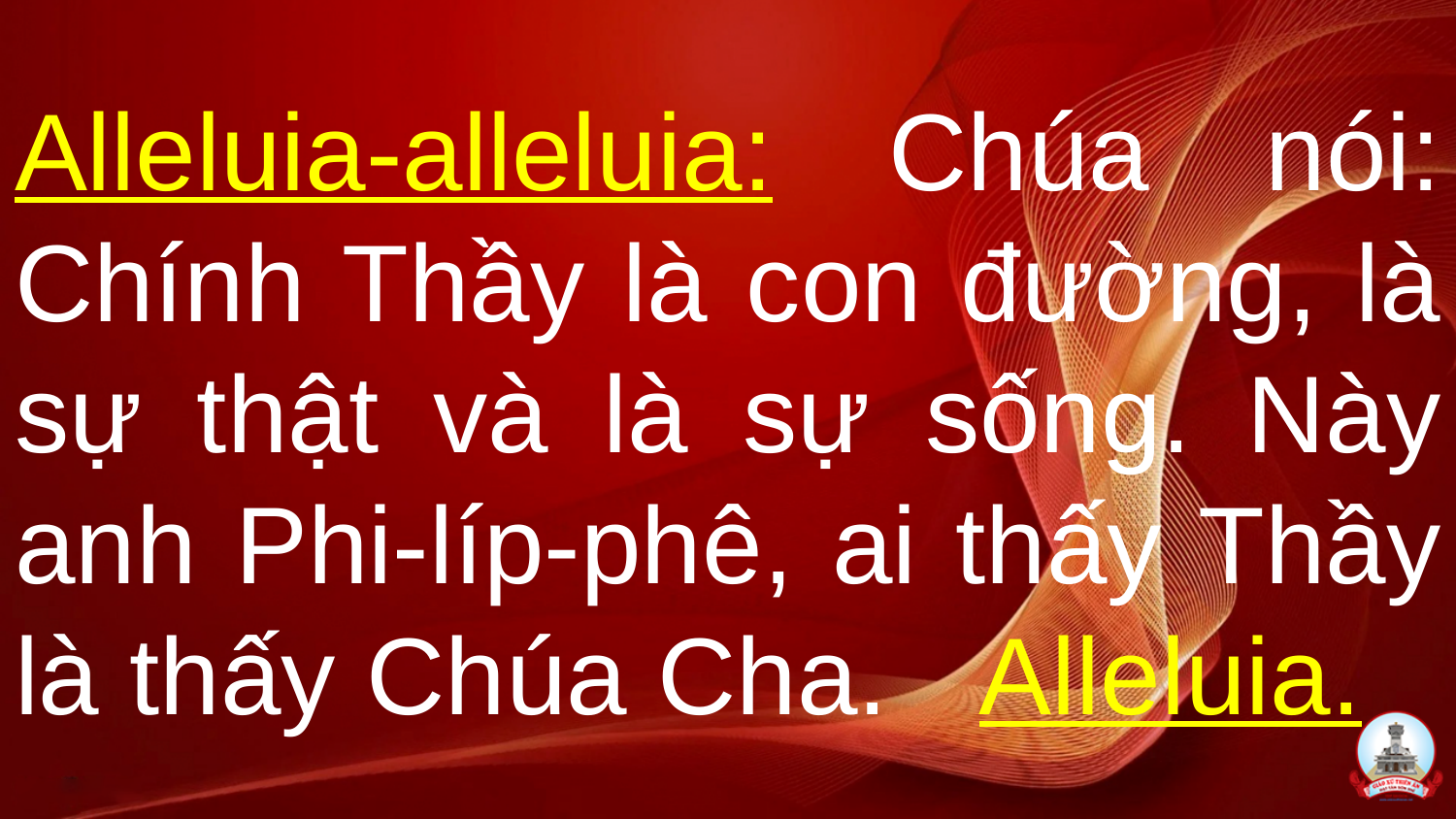

# Alleluia-alleluia: Chúa nói: Chính Thầy là con đường, là sự thật và là sự sống. Này anh Phi-líp-phê, ai thấy Thầy là thấy Chúa Cha.   Alleluia.